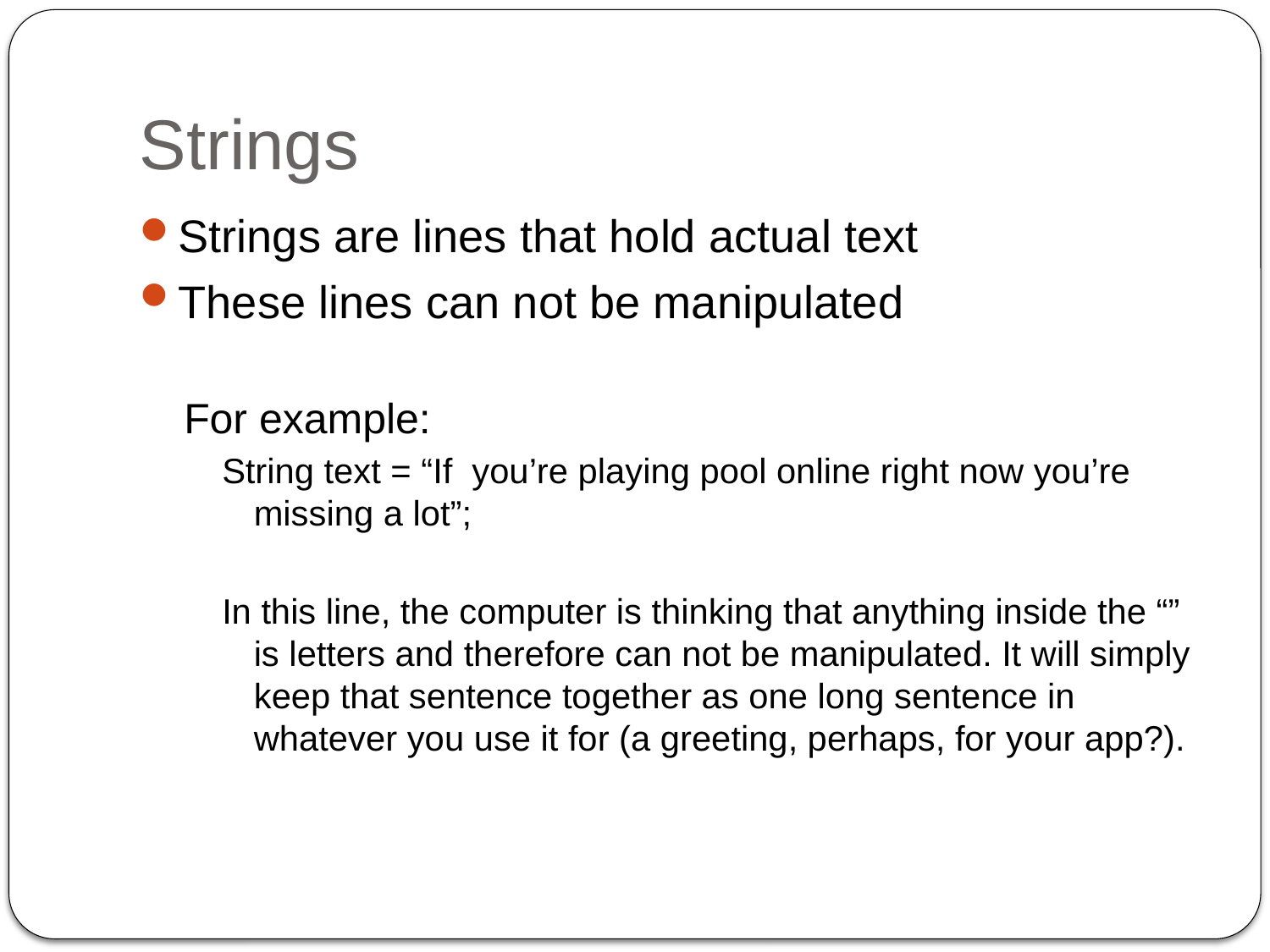

# Strings
Strings are lines that hold actual text
These lines can not be manipulated

For example:
String text = “If  you’re playing pool online right now you’re missing a lot”;

In this line, the computer is thinking that anything inside the “” is letters and therefore can not be manipulated. It will simply keep that sentence together as one long sentence in whatever you use it for (a greeting, perhaps, for your app?).